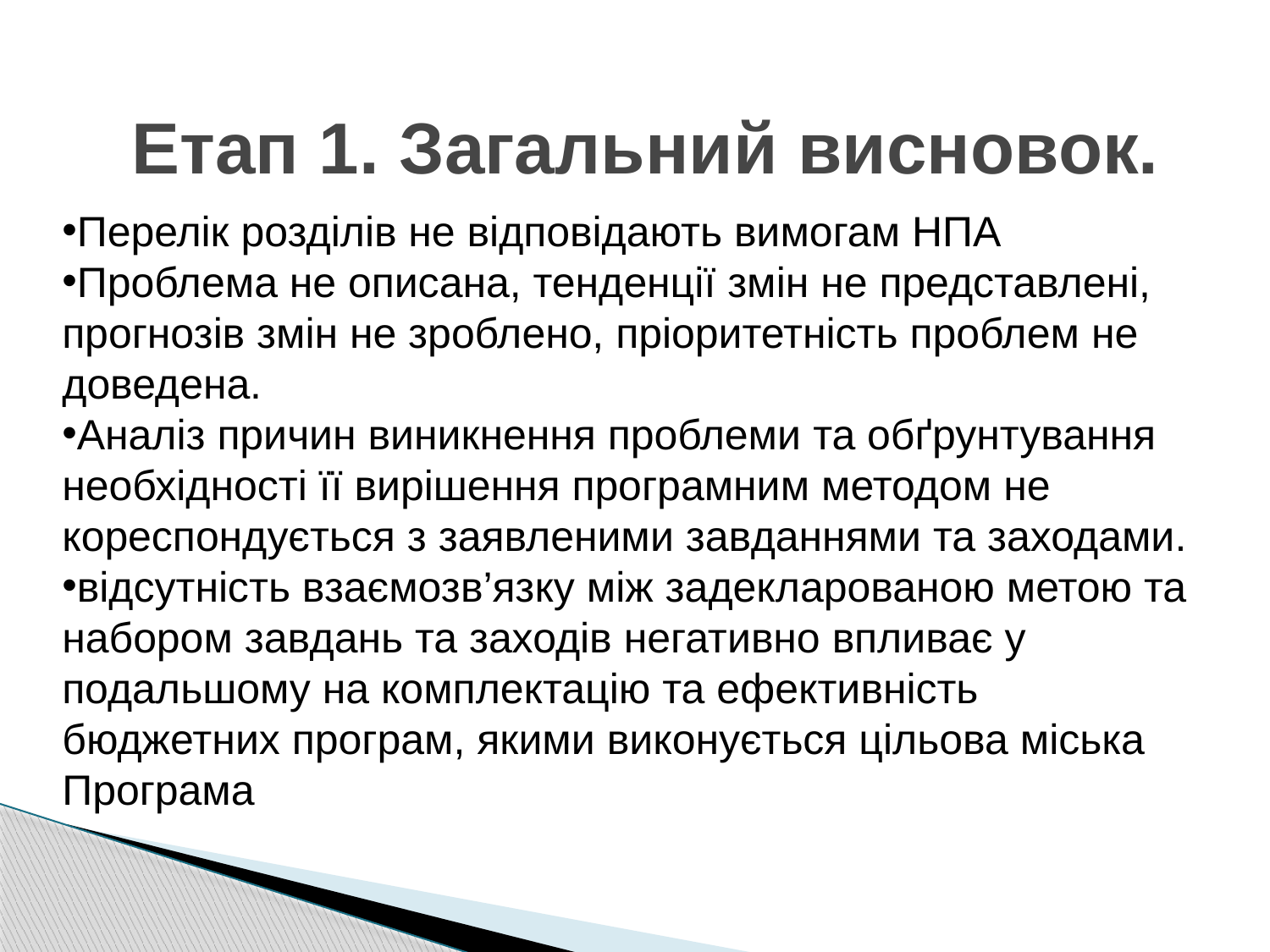

Етап 1. Загальний висновок.
Перелік розділів не відповідають вимогам НПА
Проблема не описана, тенденції змін не представлені, прогнозів змін не зроблено, пріоритетність проблем не доведена.
Аналіз причин виникнення проблеми та обґрунтування необхідності її вирішення програмним методом не кореспондується з заявленими завданнями та заходами.
відсутність взаємозв’язку між задекларованою метою та набором завдань та заходів негативно впливає у подальшому на комплектацію та ефективність бюджетних програм, якими виконується цільова міська Програма